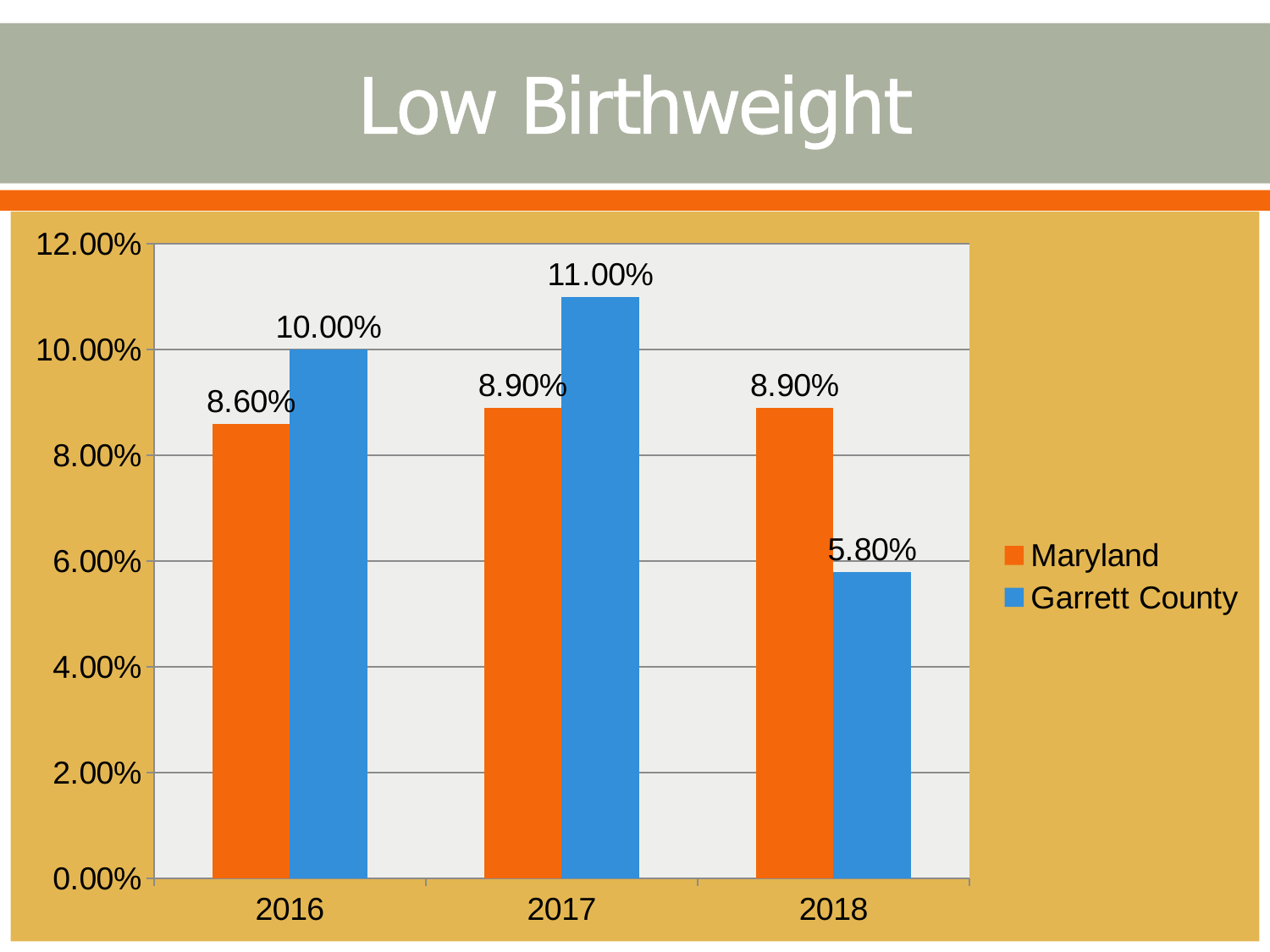

# Low Birthweight

### Chart

| Category | Maryland | Garrett County |
|---|---|---|
| 2016 | 0.086 | 0.1 |
| 2017 | 0.089 | 0.11 |
| 2018 | 0.089 | 0.058 |